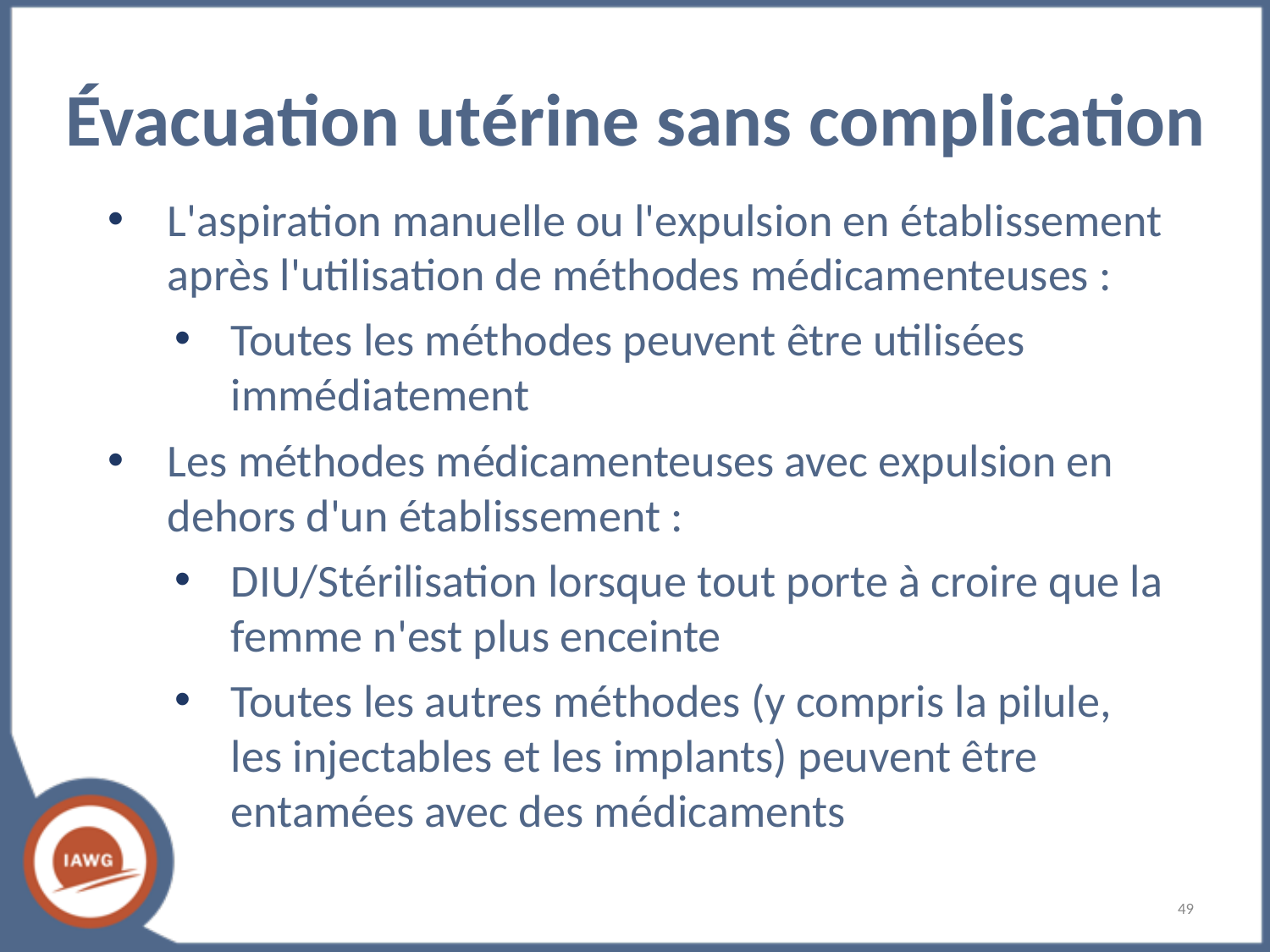

# Évacuation utérine sans complication
L'aspiration manuelle ou l'expulsion en établissement après l'utilisation de méthodes médicamenteuses :
Toutes les méthodes peuvent être utilisées immédiatement
Les méthodes médicamenteuses avec expulsion en dehors d'un établissement :
DIU/Stérilisation lorsque tout porte à croire que la femme n'est plus enceinte
Toutes les autres méthodes (y compris la pilule, les injectables et les implants) peuvent être entamées avec des médicaments

49